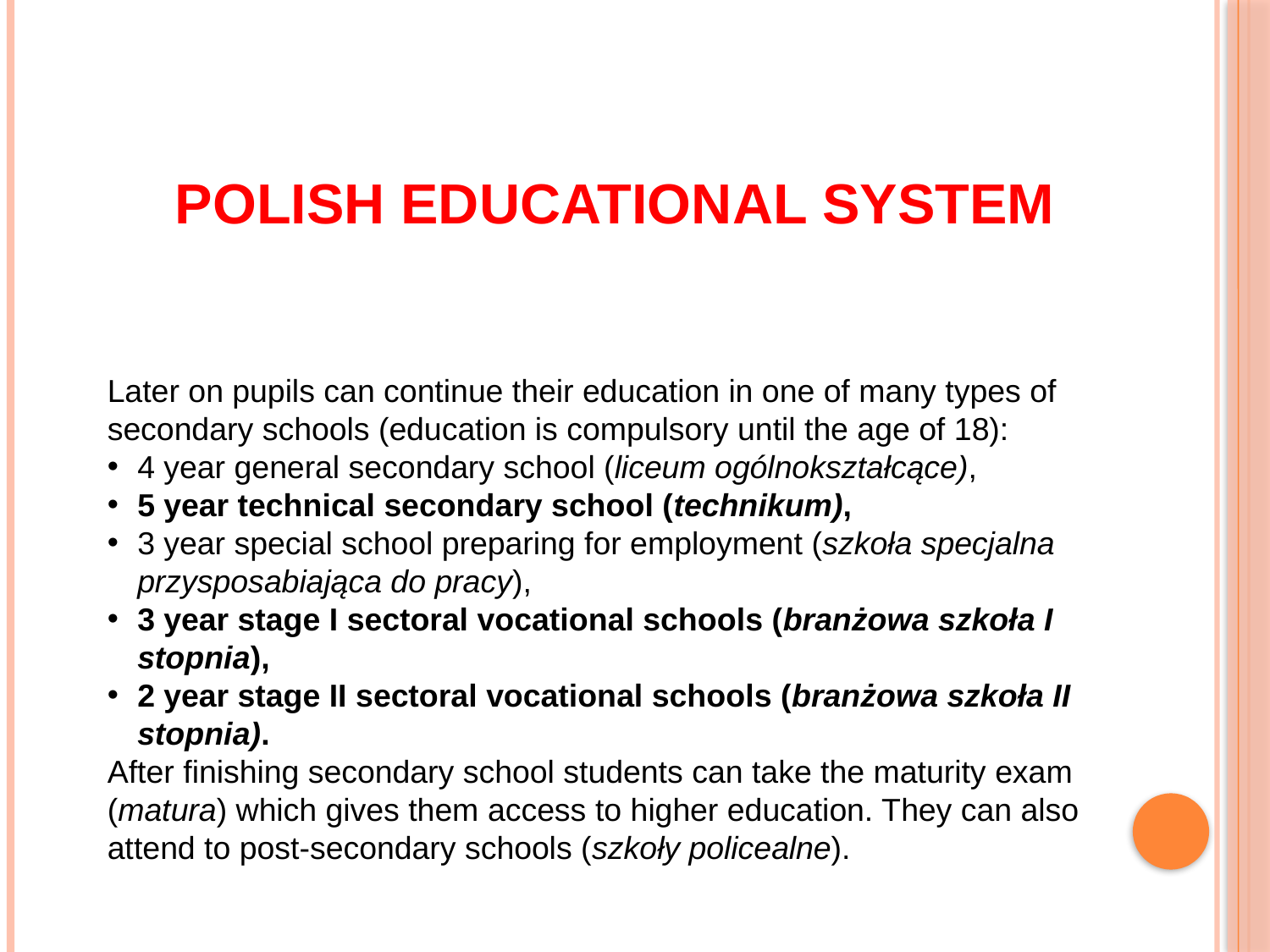

POLISH EDUCATIONAL SYSTEM

Later on pupils can continue their education in one of many types of secondary schools (education is compulsory until the age of 18):
4 year general secondary school (liceum ogólnokształcące),
5 year technical secondary school (technikum),
3 year special school preparing for employment (szkoła specjalna przysposabiająca do pracy),
3 year stage I sectoral vocational schools (branżowa szkoła I stopnia),
2 year stage II sectoral vocational schools (branżowa szkoła II stopnia).
After finishing secondary school students can take the maturity exam (matura) which gives them access to higher education. They can also attend to post-secondary schools (szkoły policealne).